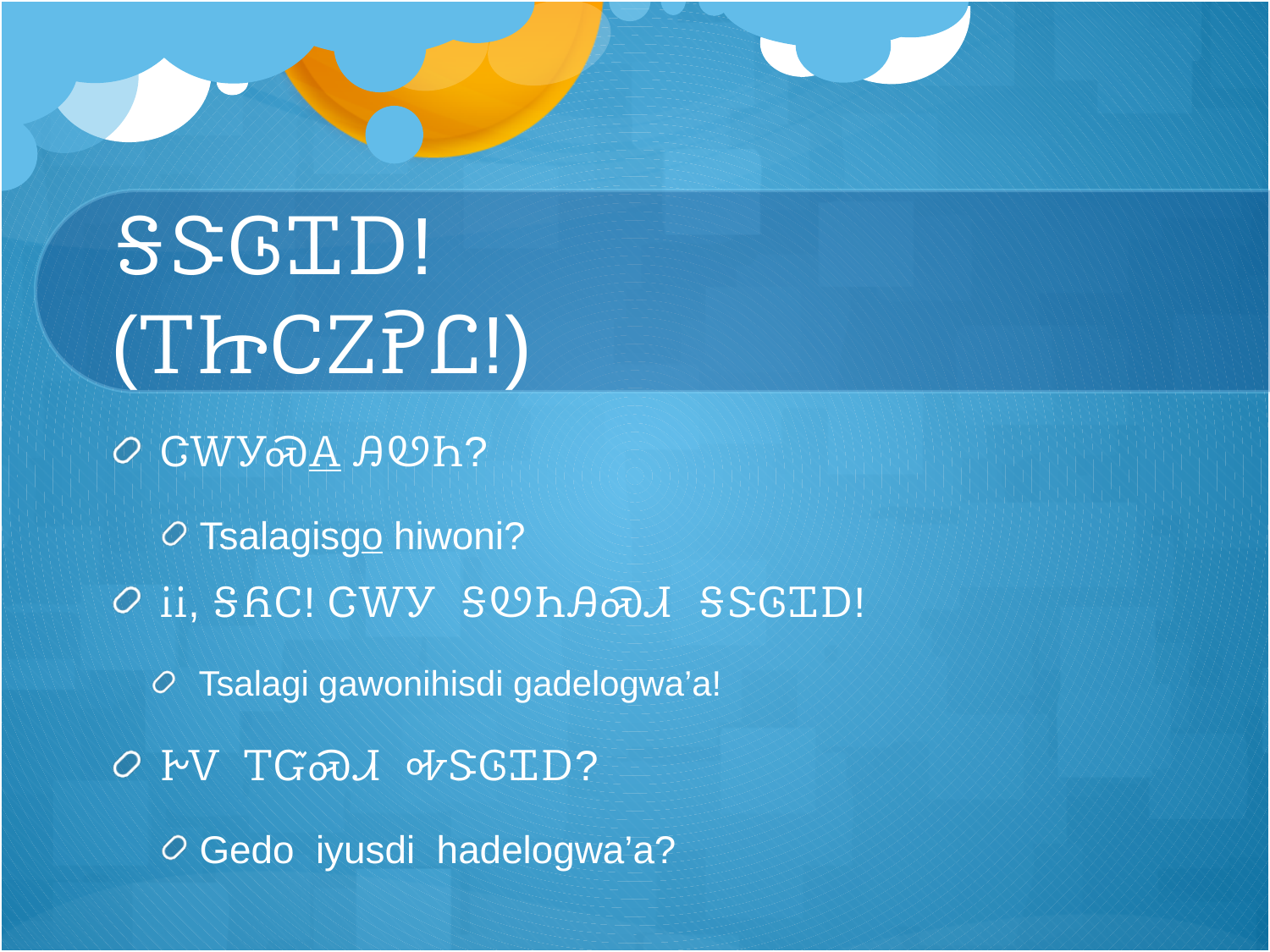

# ᎦᏕᎶᏆᎠ! (ᎢᏥᏟᏃᎮᏝ!)
ᏣᎳᎩᏍᎪ ᎯᏬᏂ?
Tsalagisgo hiwoni?
ᎥᎥ, ᎦᏲᏟ! ᏣᎳᎩ  ᎦᏬᏂᎯᏍᏗ  ᎦᏕᎶᏆᎠ!
Tsalagi gawonihisdi gadelogwa’a!
ᎨᏙ  ᎢᏳᏍᏗ  ᎭᏕᎶᏆᎠ?
Gedo  iyusdi  hadelogwa’a?